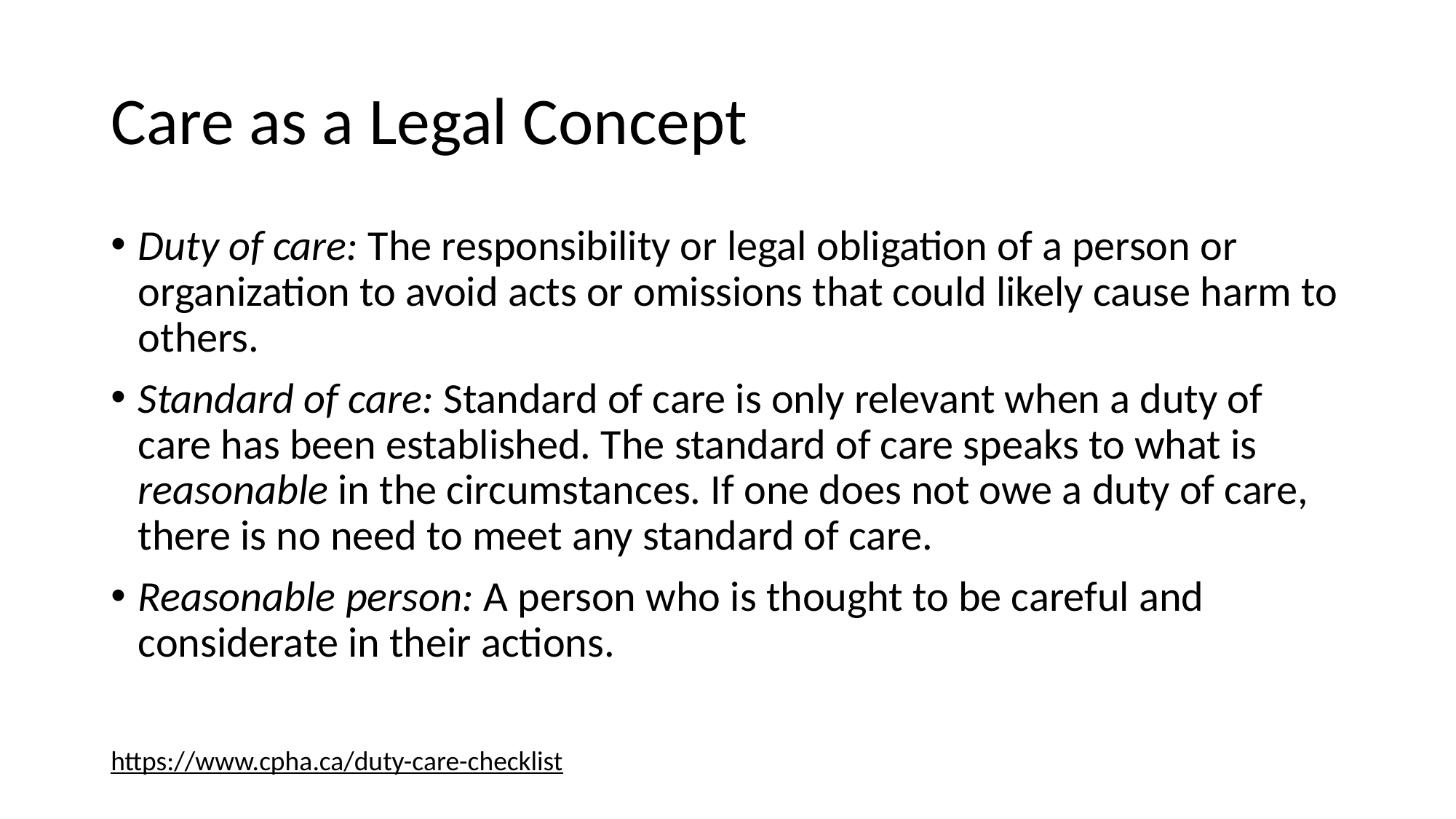

# Care as a Legal Concept
Duty of care: The responsibility or legal obligation of a person or organization to avoid acts or omissions that could likely cause harm to others.
Standard of care: Standard of care is only relevant when a duty of care has been established. The standard of care speaks to what is reasonable in the circumstances. If one does not owe a duty of care, there is no need to meet any standard of care.
Reasonable person: A person who is thought to be careful and considerate in their actions.

https://www.cpha.ca/duty-care-checklist